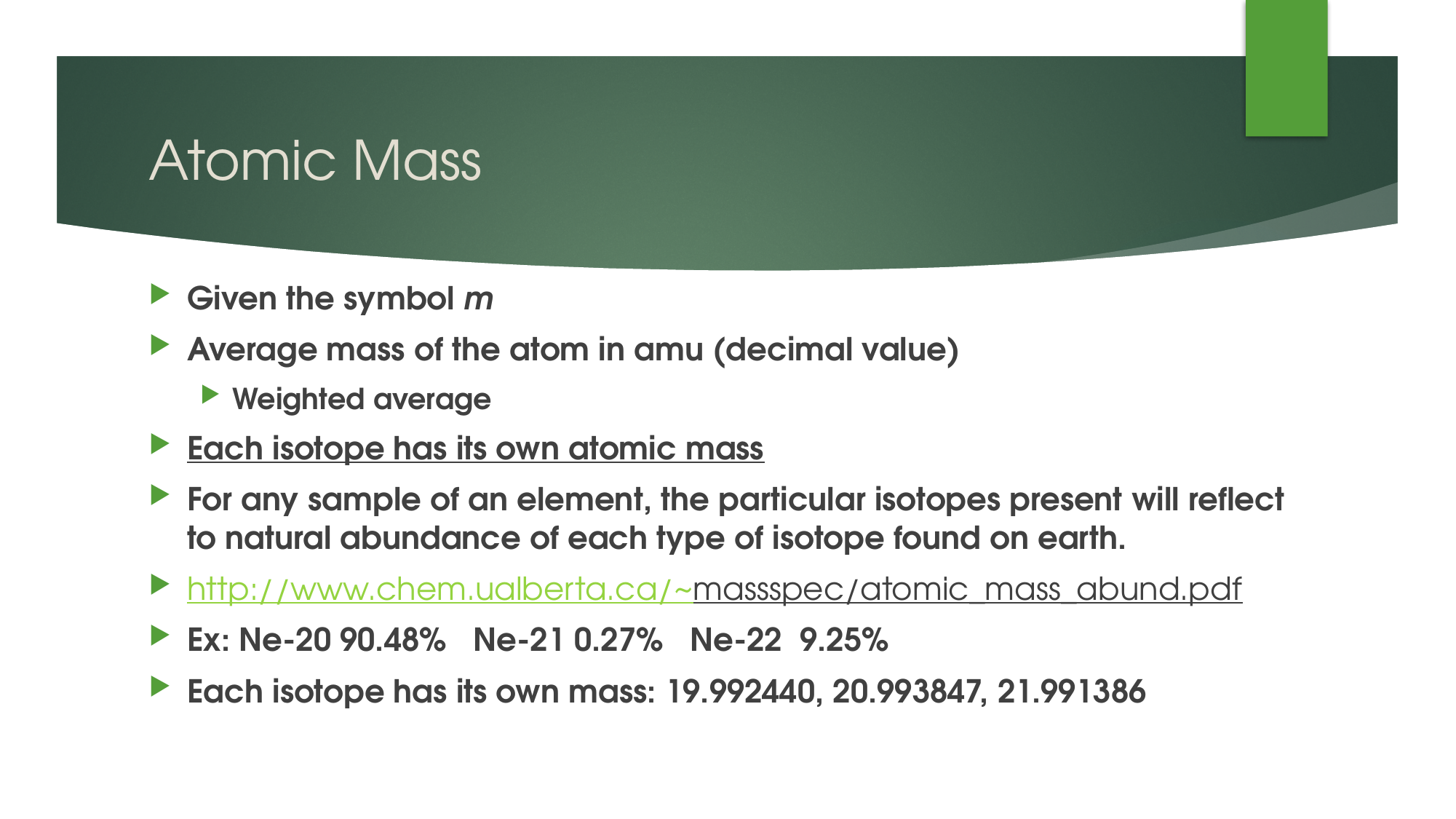

# Atomic Mass
Given the symbol m
Average mass of the atom in amu (decimal value)
Weighted average
Each isotope has its own atomic mass
For any sample of an element, the particular isotopes present will reflect to natural abundance of each type of isotope found on earth.
http://www.chem.ualberta.ca/~massspec/atomic_mass_abund.pdf
Ex: Ne-20 90.48%   Ne-21 0.27%   Ne-22  9.25%
Each isotope has its own mass: 19.992440, 20.993847, 21.991386